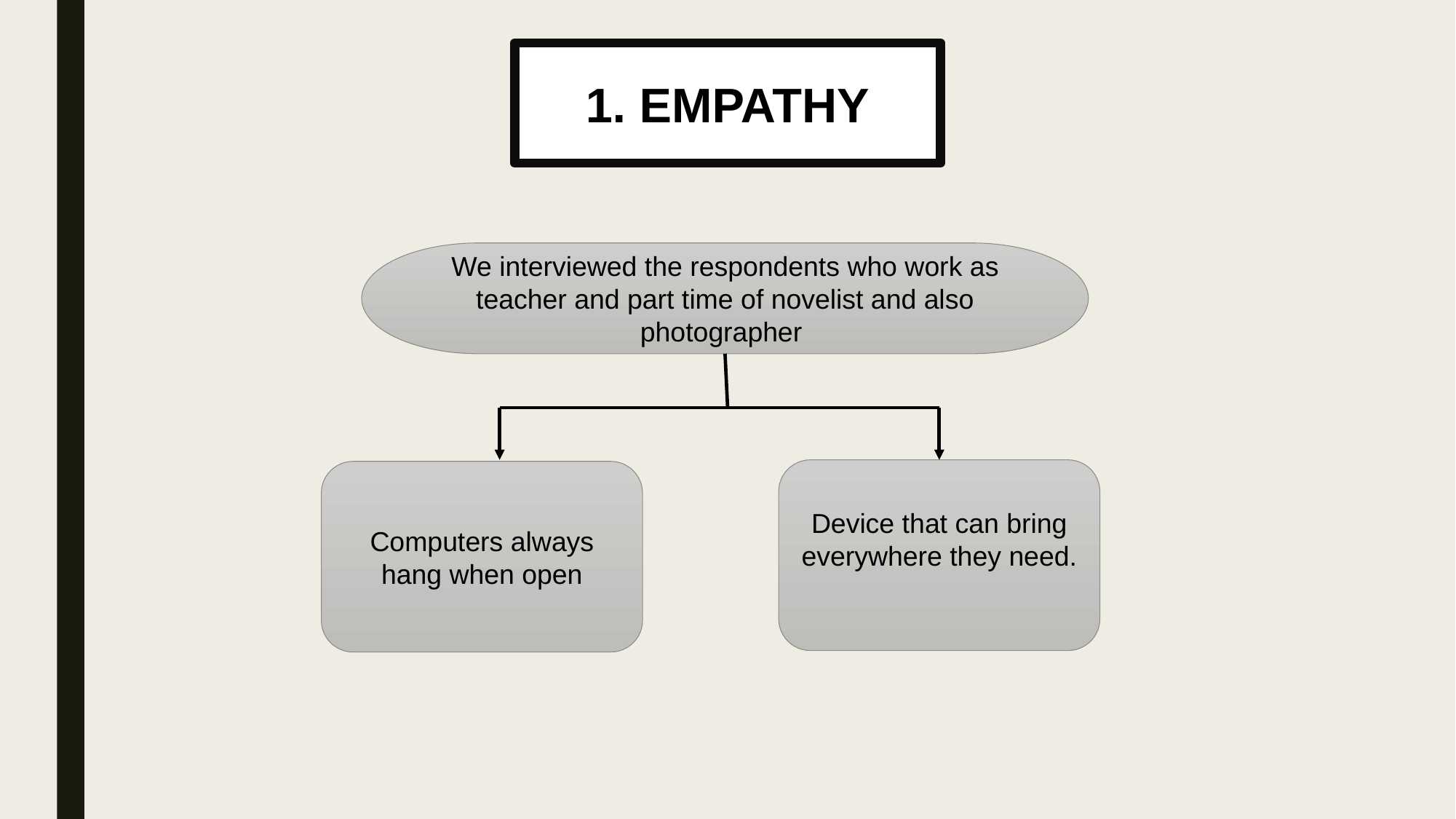

1. EMPATHY
We interviewed the respondents who work as teacher and part time of novelist and also photographer
Device that can bring everywhere they need.

Computers always hang when open